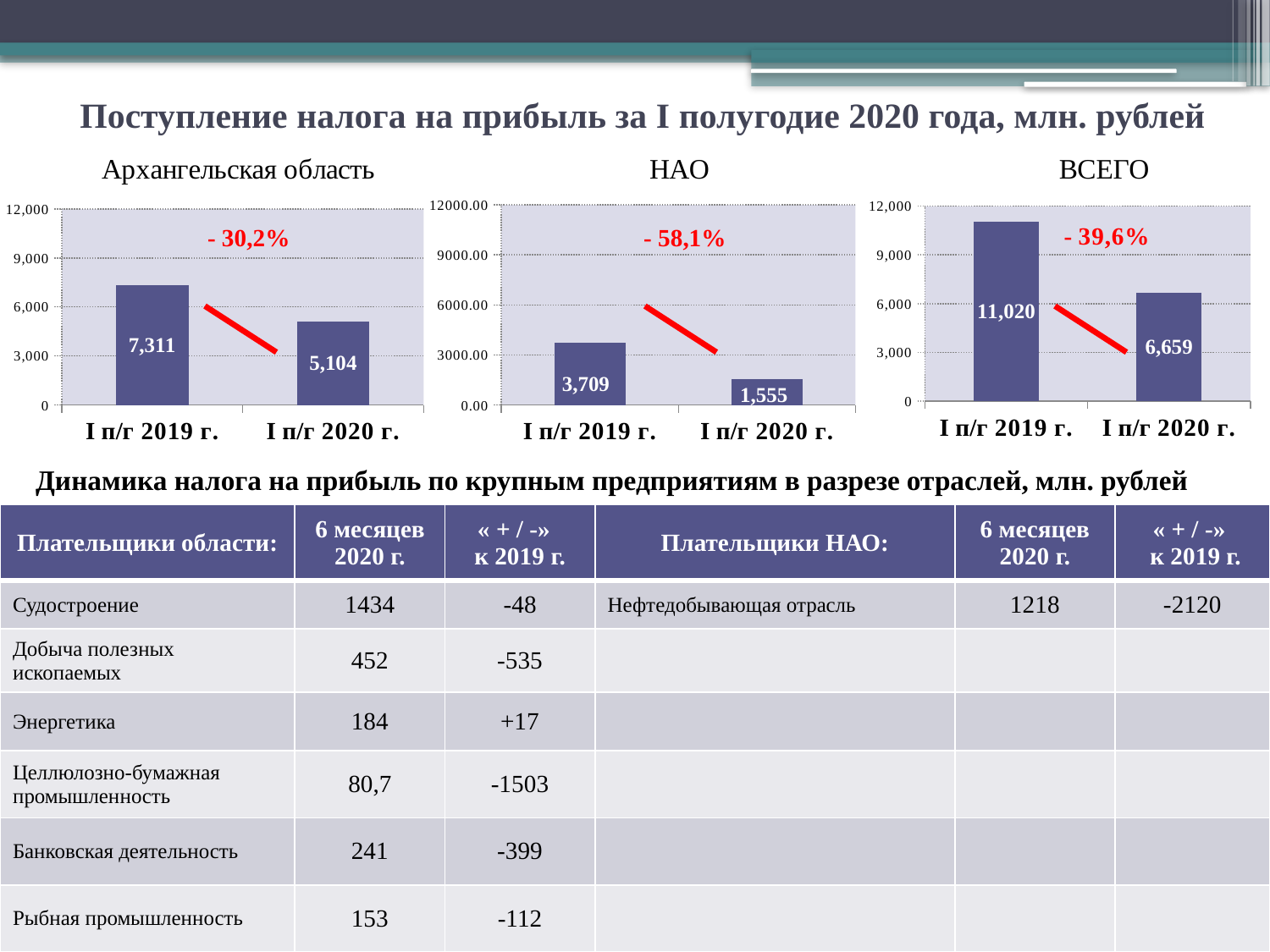

# Поступление налога на прибыль за I полугодие 2020 года, млн. рублей

### Chart: Архангельская область

| Category | Ряд 1 |
|---|---|
| I п/г 2019 г. | 7311.281705629999 |
| I п/г 2020 г. | 5104.233191079999 |

### Chart: ВСЕГО

| Category | Ряд 1 |
|---|---|
| I п/г 2019 г. | 11020.204375630006 |
| I п/г 2020 г. | 6658.85131108 |

### Chart: НАО

| Category | Ряд 1 |
|---|---|
| I п/г 2019 г. | 3708.922669999991 |
| I п/г 2020 г. | 1555.0 |
- 30,2%
 - 58,1%
Динамика налога на прибыль по крупным предприятиям в разрезе отраслей, млн. рублей
| Плательщики области: | 6 месяцев 2020 г. | « + / -» к 2019 г. | Плательщики НАО: | 6 месяцев 2020 г. | « + / -» к 2019 г. |
| --- | --- | --- | --- | --- | --- |
| Судостроение | 1434 | -48 | Нефтедобывающая отрасль | 1218 | -2120 |
| Добыча полезных ископаемых | 452 | -535 |  |  |  |
| Энергетика | 184 | +17 |  |  |  |
| Целлюлозно-бумажная промышленность | 80,7 | -1503 |  |  |  |
| Банковская деятельность | 241 | -399 |  |  |  |
| Рыбная промышленность | 153 | -112 |  |  |  |